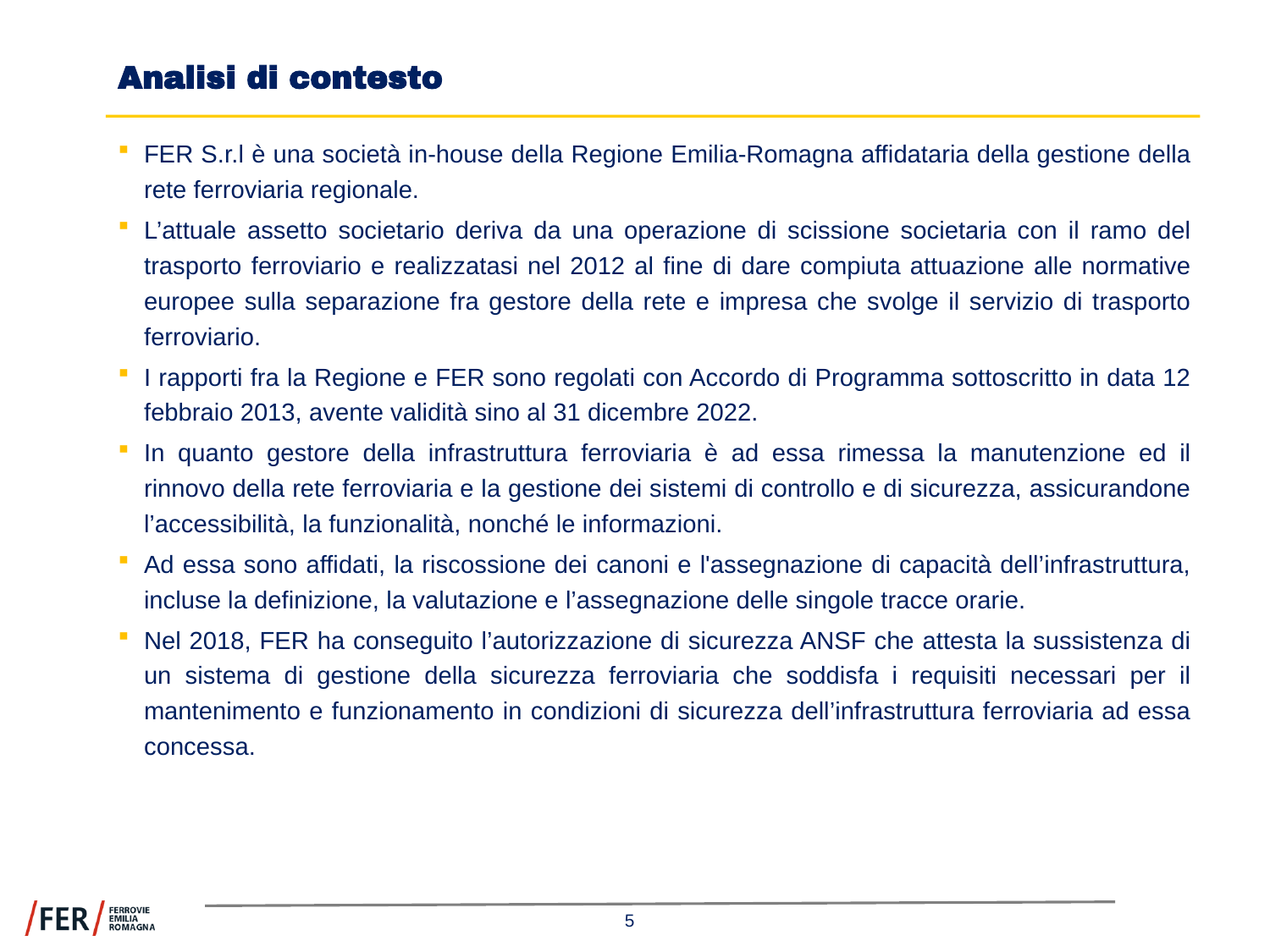

# Analisi di contesto
FER S.r.l è una società in-house della Regione Emilia-Romagna affidataria della gestione della rete ferroviaria regionale.
L’attuale assetto societario deriva da una operazione di scissione societaria con il ramo del trasporto ferroviario e realizzatasi nel 2012 al fine di dare compiuta attuazione alle normative europee sulla separazione fra gestore della rete e impresa che svolge il servizio di trasporto ferroviario.
I rapporti fra la Regione e FER sono regolati con Accordo di Programma sottoscritto in data 12 febbraio 2013, avente validità sino al 31 dicembre 2022.
In quanto gestore della infrastruttura ferroviaria è ad essa rimessa la manutenzione ed il rinnovo della rete ferroviaria e la gestione dei sistemi di controllo e di sicurezza, assicurandone l’accessibilità, la funzionalità, nonché le informazioni.
Ad essa sono affidati, la riscossione dei canoni e l'assegnazione di capacità dell’infrastruttura, incluse la definizione, la valutazione e l’assegnazione delle singole tracce orarie.
Nel 2018, FER ha conseguito l’autorizzazione di sicurezza ANSF che attesta la sussistenza di un sistema di gestione della sicurezza ferroviaria che soddisfa i requisiti necessari per il mantenimento e funzionamento in condizioni di sicurezza dell’infrastruttura ferroviaria ad essa concessa.